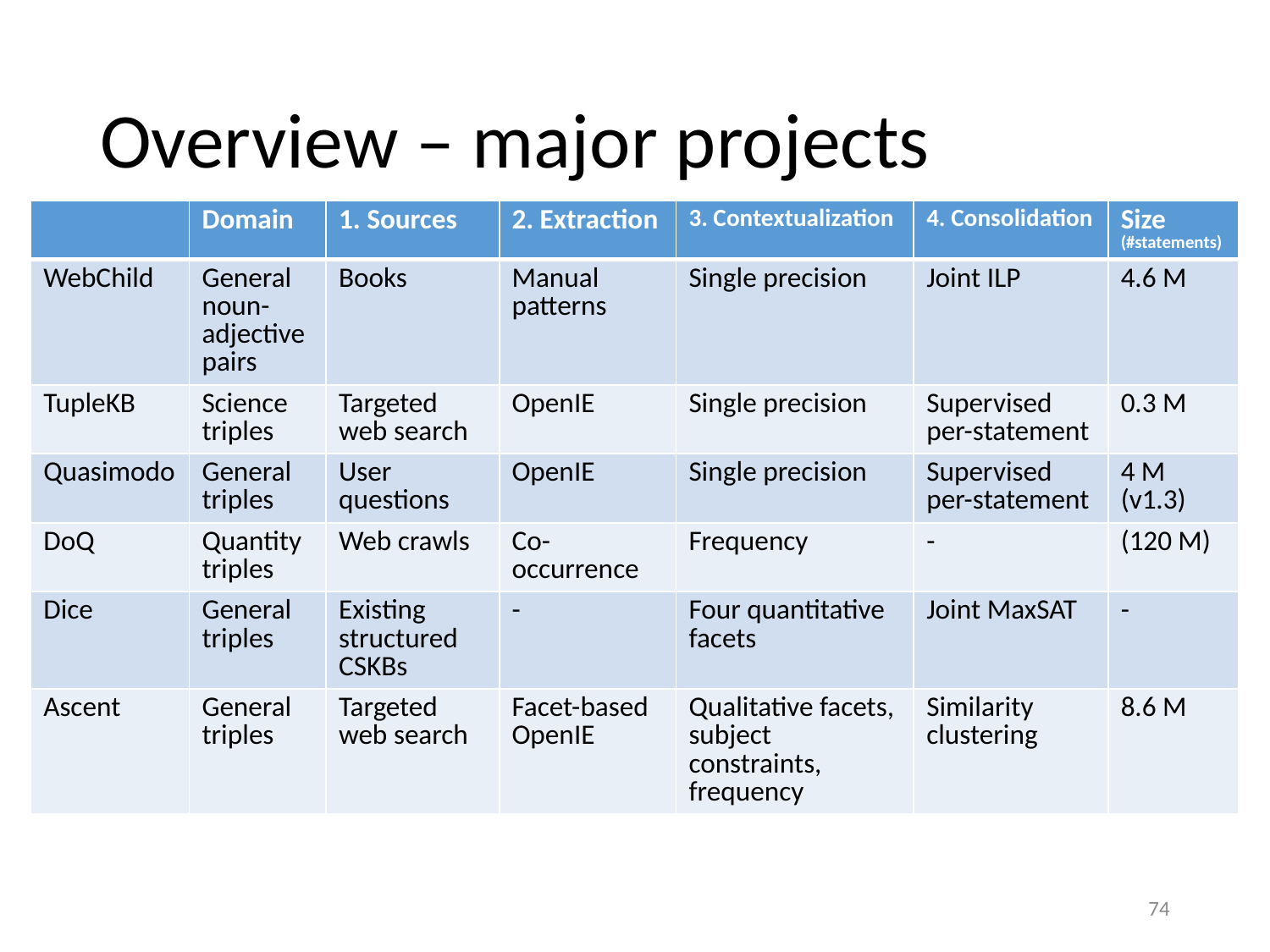

# Overview – major projects
|  | Domain | 1. Sources | 2. Extraction | 3. Contextualization | 4. Consolidation | Size (#statements) |
| --- | --- | --- | --- | --- | --- | --- |
| WebChild | General noun-adjective pairs | Books | Manual patterns | Single precision | Joint ILP | 4.6 M |
| TupleKB | Science triples | Targeted web search | OpenIE | Single precision | Supervised per-statement | 0.3 M |
| Quasimodo | General triples | User questions | OpenIE | Single precision | Supervised per-statement | 4 M (v1.3) |
| DoQ | Quantity triples | Web crawls | Co-occurrence | Frequency | - | (120 M) |
| Dice | General triples | Existing structured CSKBs | - | Four quantitative facets | Joint MaxSAT | - |
| Ascent | General triples | Targeted web search | Facet-based OpenIE | Qualitative facets, subject constraints, frequency | Similarity clustering | 8.6 M |
74